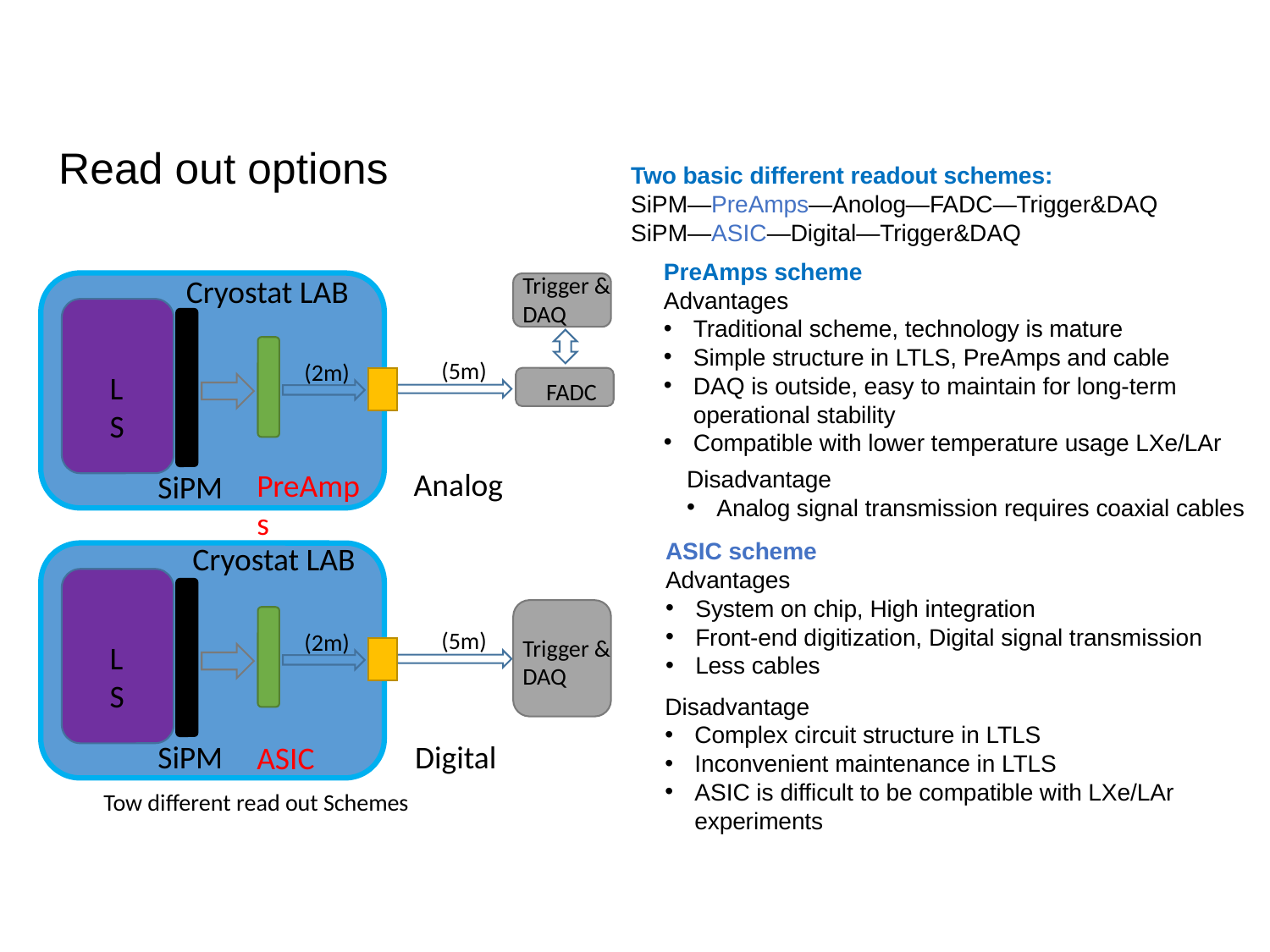

# Read out options
Two basic different readout schemes:
SiPM—PreAmps—Anolog—FADC—Trigger&DAQ
SiPM—ASIC—Digital—Trigger&DAQ
PreAmps scheme
Advantages
Traditional scheme, technology is mature
Simple structure in LTLS, PreAmps and cable
DAQ is outside, easy to maintain for long-term operational stability
Compatible with lower temperature usage LXe/LAr
Trigger &
DAQ
Cryostat LAB

(5m)
(2m)
LS

FADC

Analog
PreAmps
SiPM
Cryostat LAB

(5m)
(2m)
Trigger &
DAQ
LS

SiPM
Digital
ASIC
Disadvantage
Analog signal transmission requires coaxial cables
ASIC scheme
Advantages
System on chip, High integration
Front-end digitization, Digital signal transmission
Less cables

Disadvantage
Complex circuit structure in LTLS
Inconvenient maintenance in LTLS
ASIC is difficult to be compatible with LXe/LAr experiments
Tow different read out Schemes